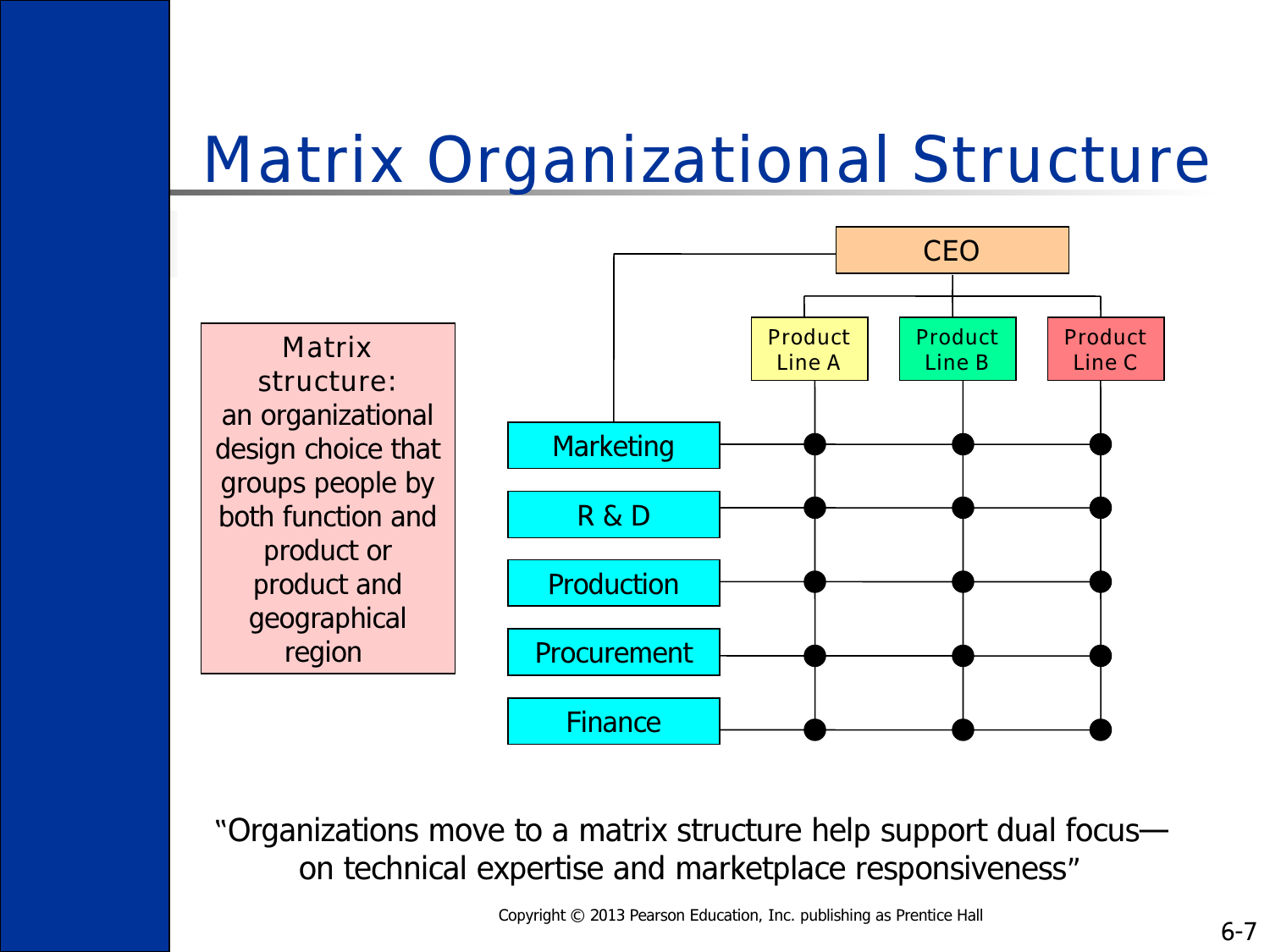

# Matrix Organizational Structure
CEO

Product
Line A
Product
Line B
Product
Line C
Matrix structure:
an organizational design choice that groups people by both function and product or product and geographical region

Marketing

R & D

Production

Procurement

Finance

“Organizations move to a matrix structure help support dual focus—on technical expertise and marketplace responsiveness”
Copyright © 2013 Pearson Education, Inc. publishing as Prentice Hall
6-7